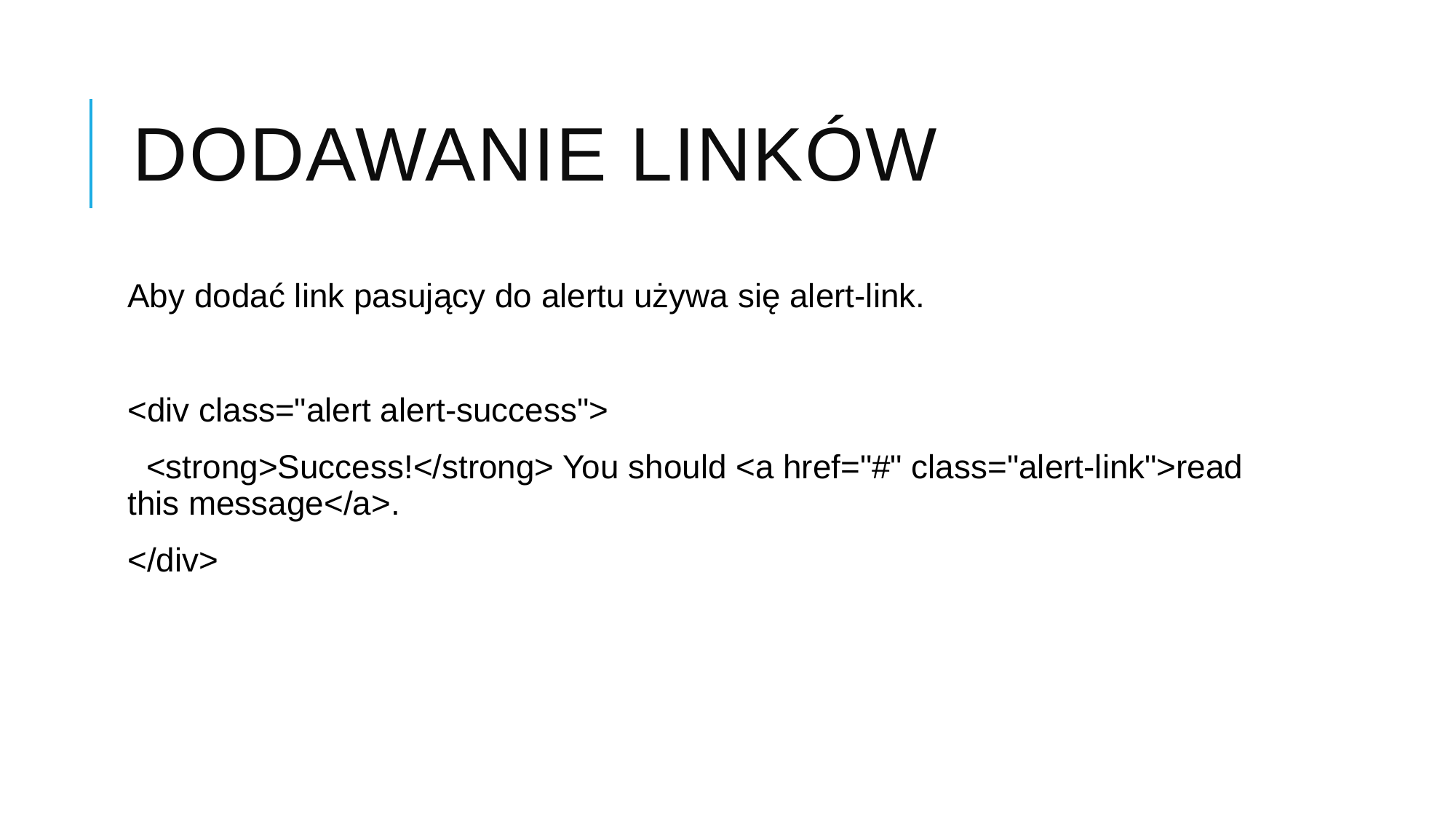

# Dodawanie linków
Aby dodać link pasujący do alertu używa się alert-link.

<div class="alert alert-success">
  <strong>Success!</strong> You should <a href="#" class="alert-link">read this message</a>.
</div>